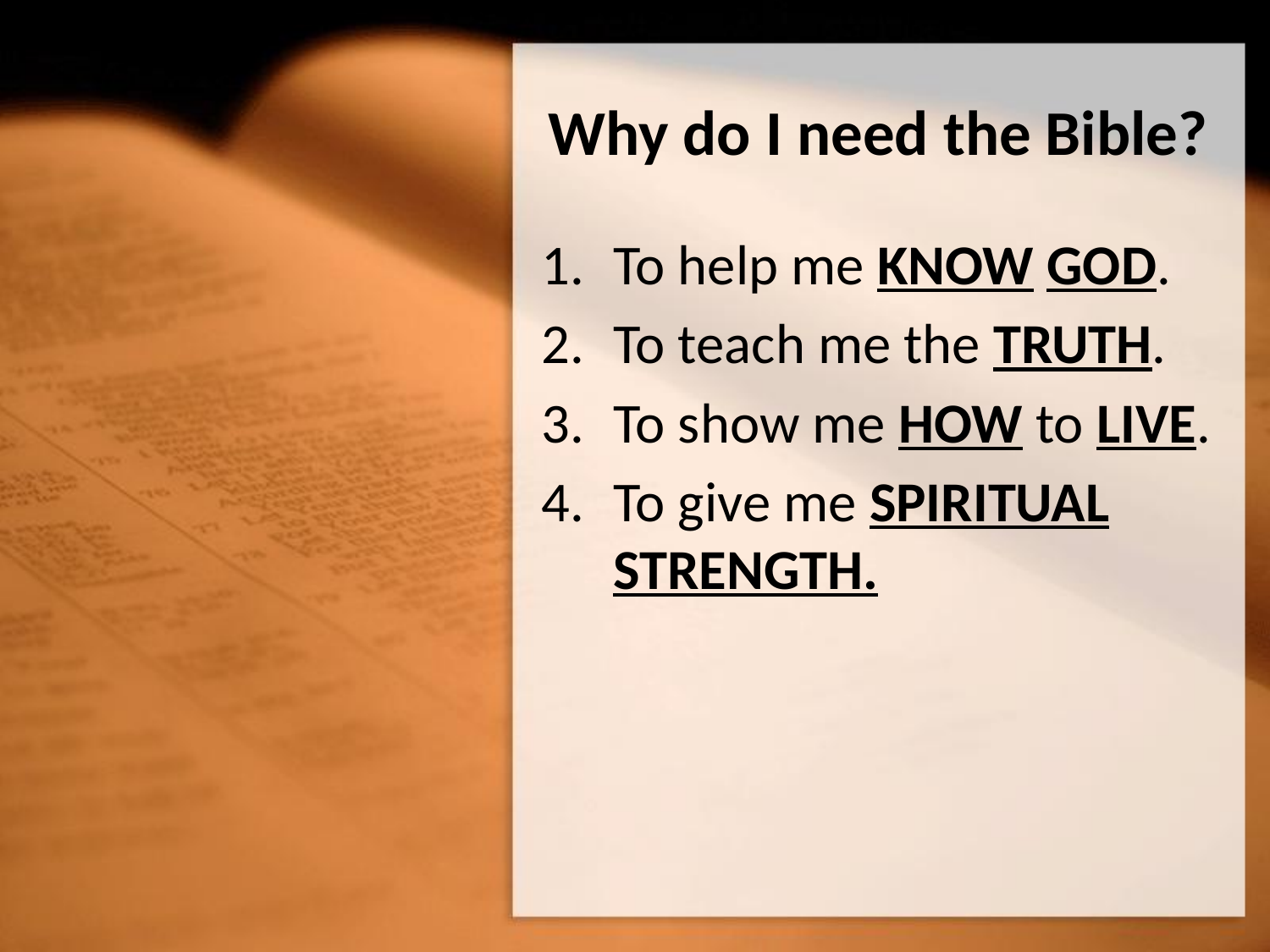

# Why do I need the Bible?
To help me KNOW GOD.
To teach me the TRUTH.
To show me HOW to LIVE.
To give me SPIRITUAL STRENGTH.